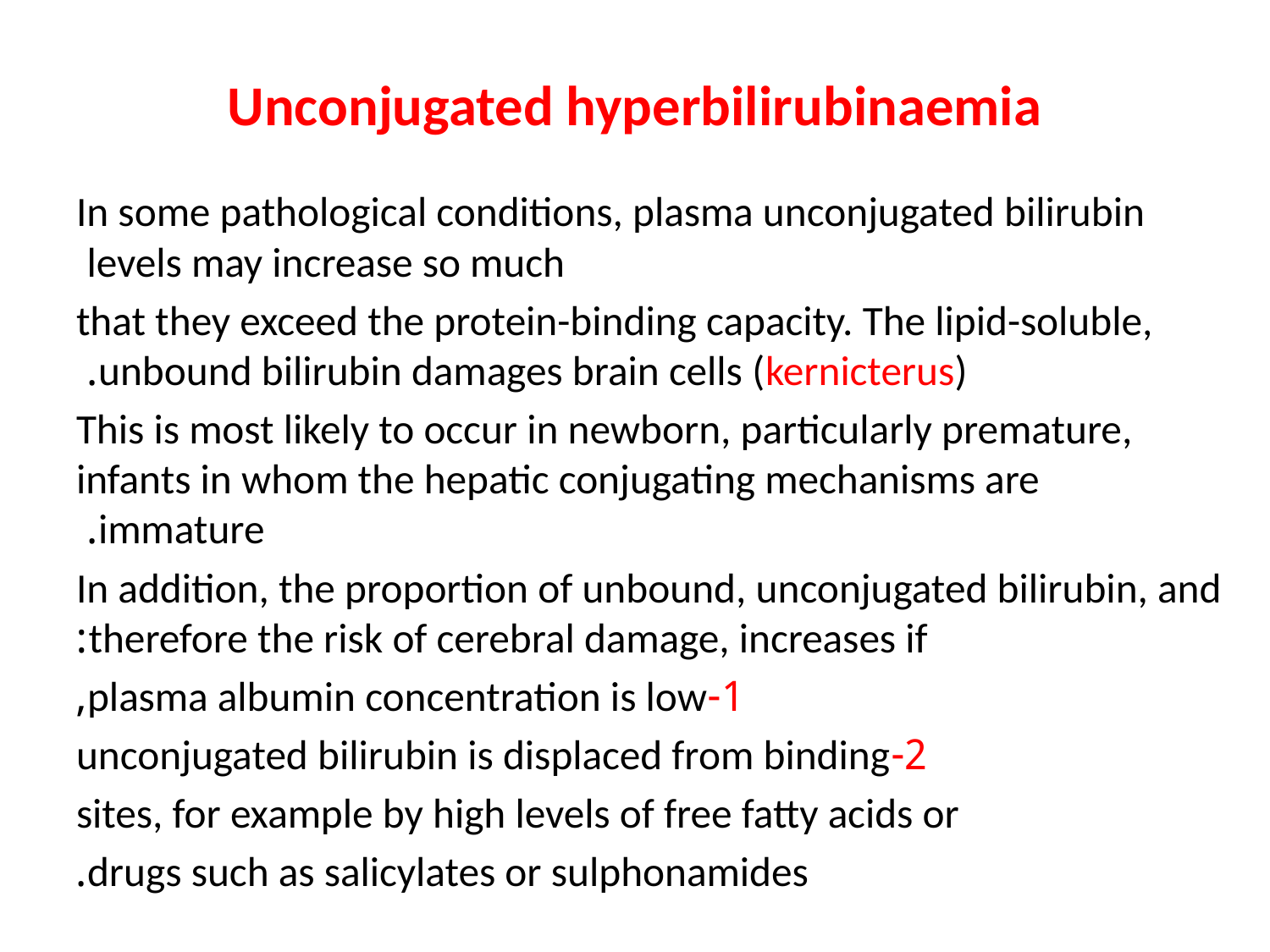

# Unconjugated hyperbilirubinaemia
In some pathological conditions, plasma unconjugated bilirubin levels may increase so much
that they exceed the protein-binding capacity. The lipid-soluble, unbound bilirubin damages brain cells (kernicterus).
This is most likely to occur in newborn, particularly premature,  infants in whom the hepatic conjugating mechanisms are immature.
In addition, the proportion of unbound, unconjugated bilirubin, and therefore the risk of cerebral damage, increases if:
1-plasma albumin concentration is low,
2-unconjugated bilirubin is displaced from binding
sites, for example by high levels of free fatty acids or
drugs such as salicylates or sulphonamides.